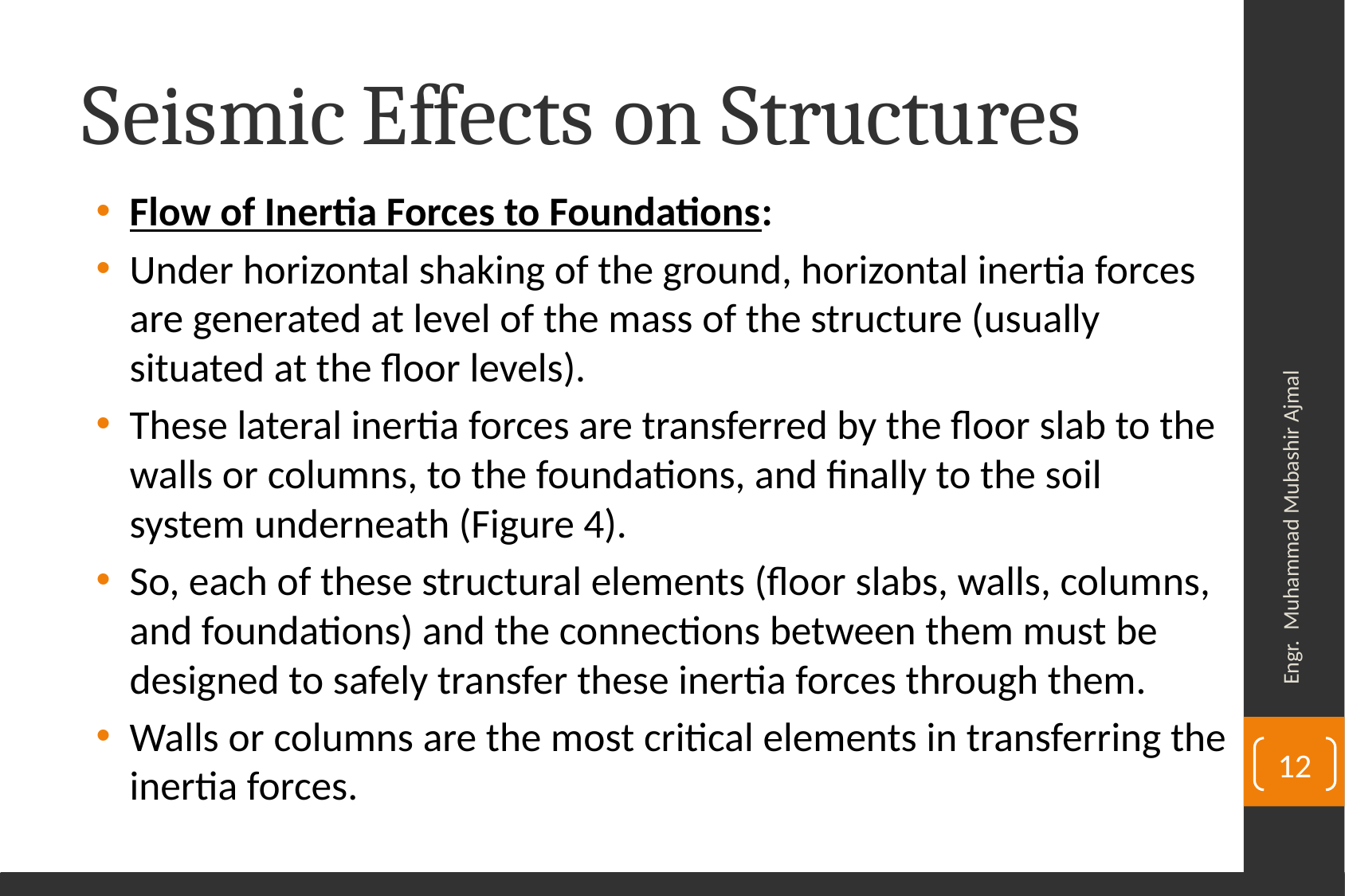

# Seismic Effects on Structures
Flow of Inertia Forces to Foundations:
Under horizontal shaking of the ground, horizontal inertia forces are generated at level of the mass of the structure (usually situated at the floor levels).
These lateral inertia forces are transferred by the floor slab to the walls or columns, to the foundations, and finally to the soil system underneath (Figure 4).
So, each of these structural elements (floor slabs, walls, columns, and foundations) and the connections between them must be designed to safely transfer these inertia forces through them.
Walls or columns are the most critical elements in transferring the inertia forces.
Engr.  Muhammad Mubashir Ajmal
12

Department of Civil Engineering, University of Sargodha, Sargodha